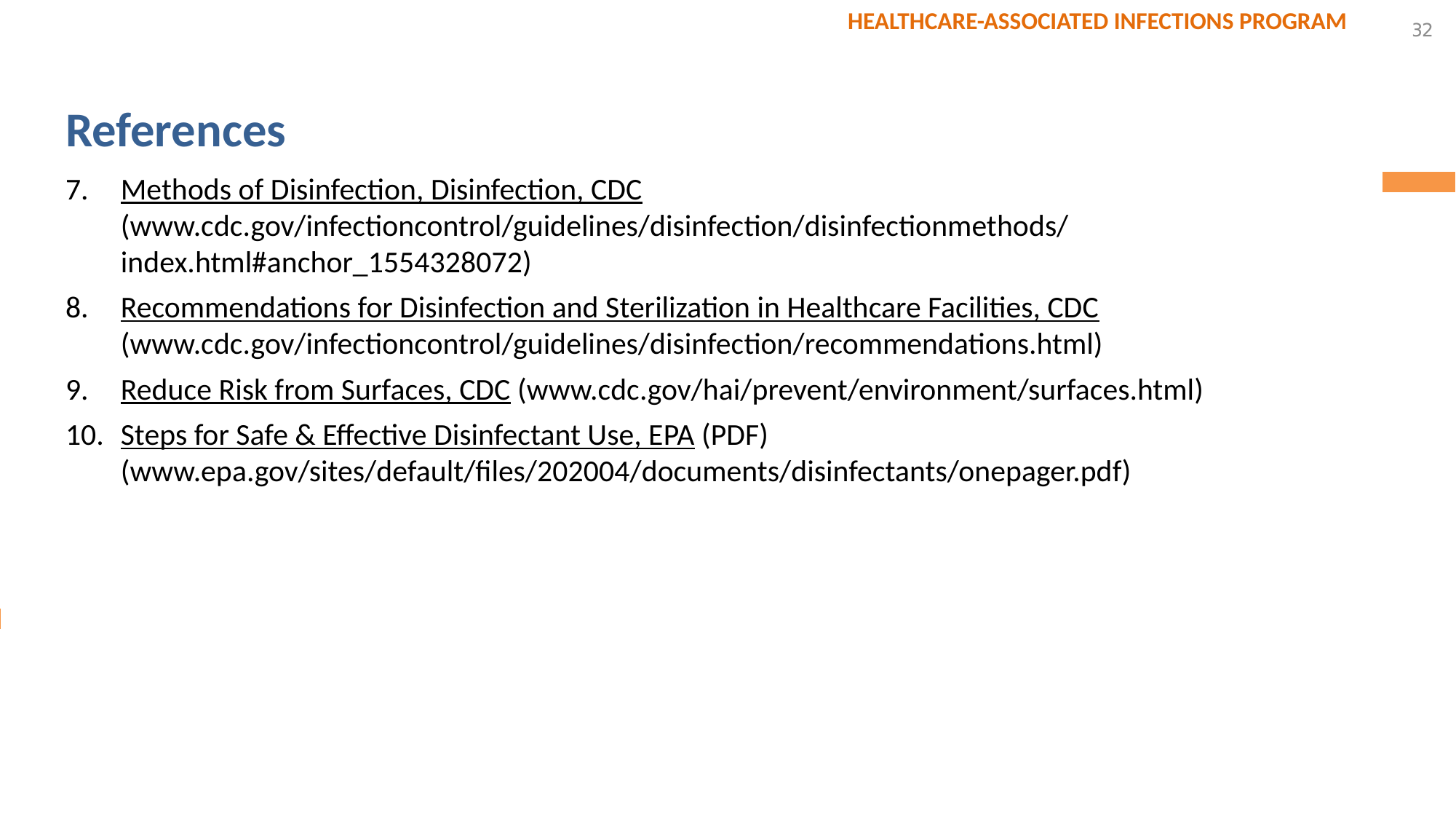

32
# References
Methods of Disinfection, Disinfection, CDC (www.cdc.gov/infectioncontrol/guidelines/disinfection/disinfectionmethods/index.html#anchor_1554328072)
Recommendations for Disinfection and Sterilization in Healthcare Facilities, CDC (www.cdc.gov/infectioncontrol/guidelines/disinfection/recommendations.html)
Reduce Risk from Surfaces, CDC (www.cdc.gov/hai/prevent/environment/surfaces.html)
Steps for Safe & Effective Disinfectant Use, EPA (PDF) (www.epa.gov/sites/default/files/202004/documents/disinfectants/onepager.pdf)